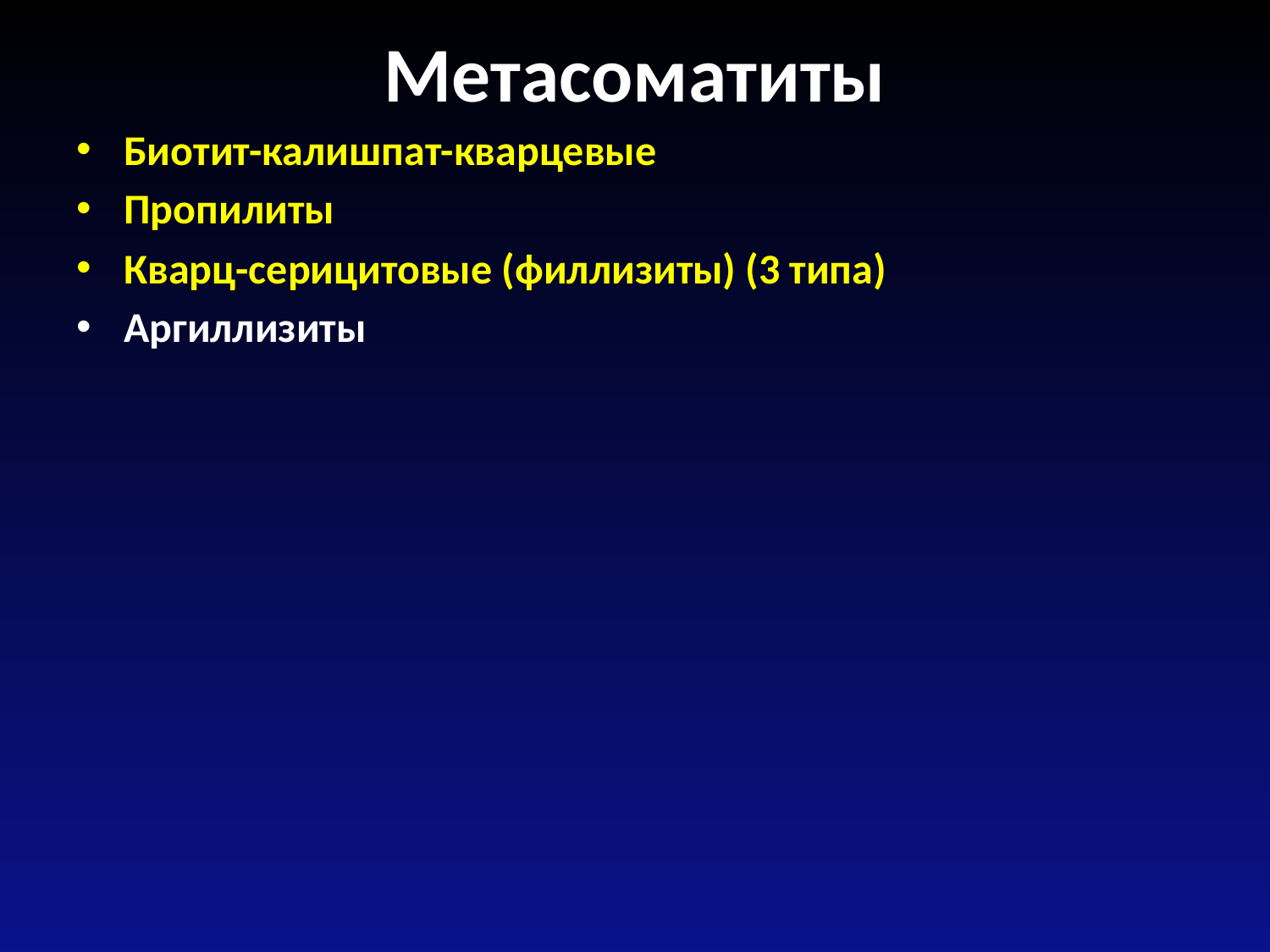

# Метасоматиты
Биотит-калишпат-кварцевые
Пропилиты
Кварц-серицитовые (филлизиты) (3 типа)
Аргиллизиты